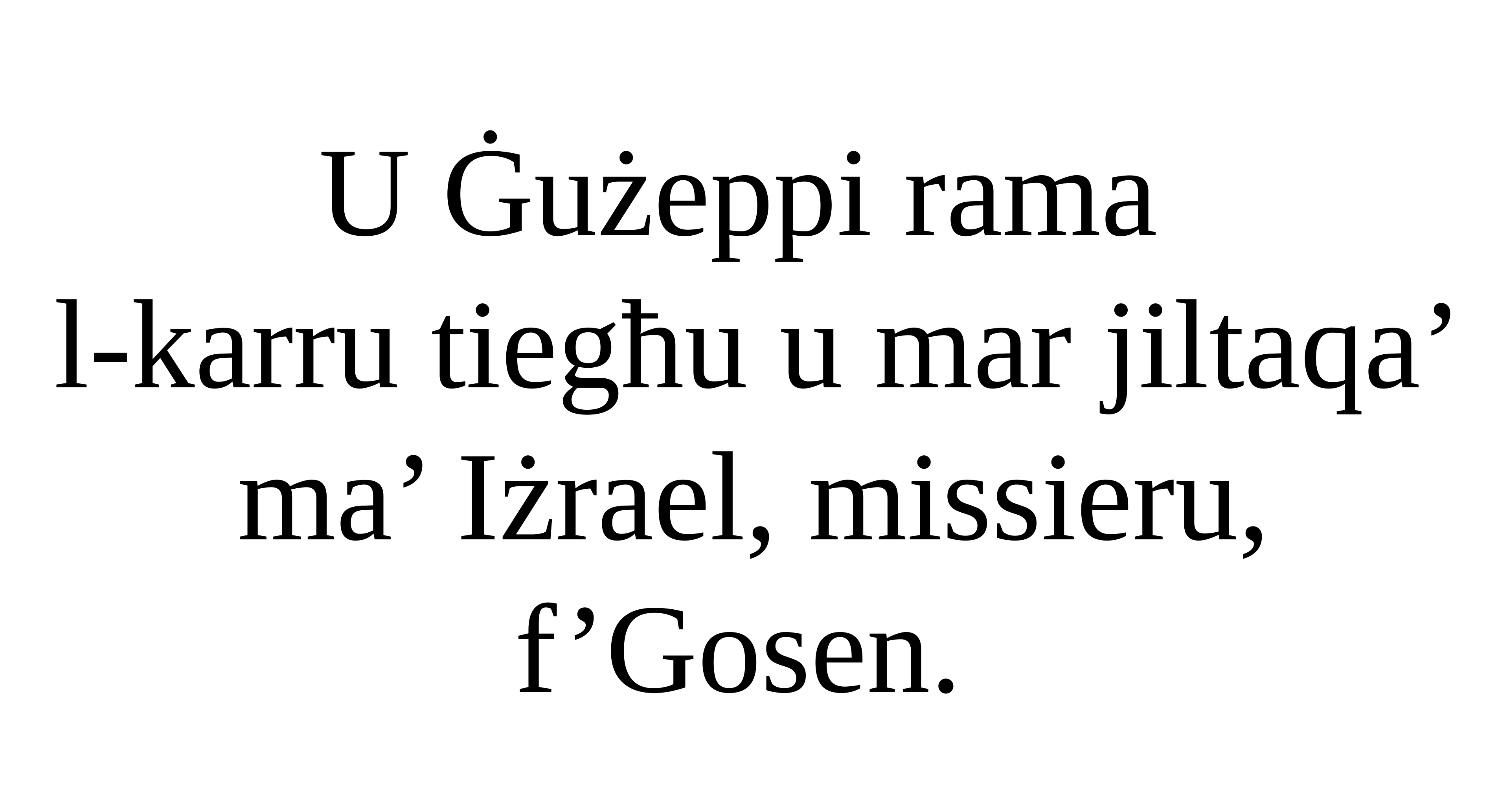

U Ġużeppi rama
l-karru tiegħu u mar jiltaqa’ ma’ Iżrael, missieru, f’Gosen.